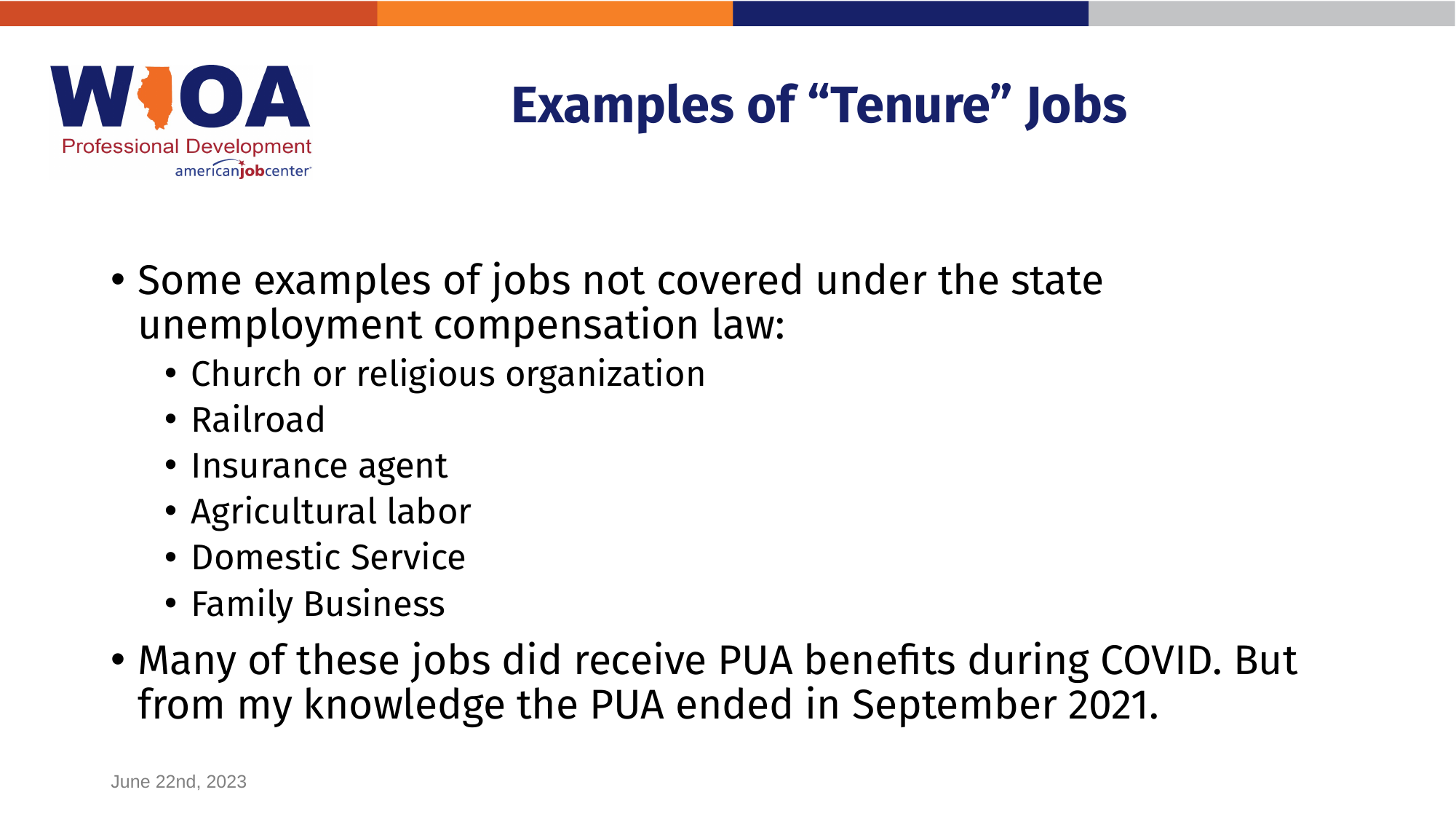

# Examples of “Tenure” Jobs
Some examples of jobs not covered under the state unemployment compensation law:
Church or religious organization
Railroad
Insurance agent
Agricultural labor
Domestic Service
Family Business
Many of these jobs did receive PUA benefits during COVID. But from my knowledge the PUA ended in September 2021.
June 22nd, 2023